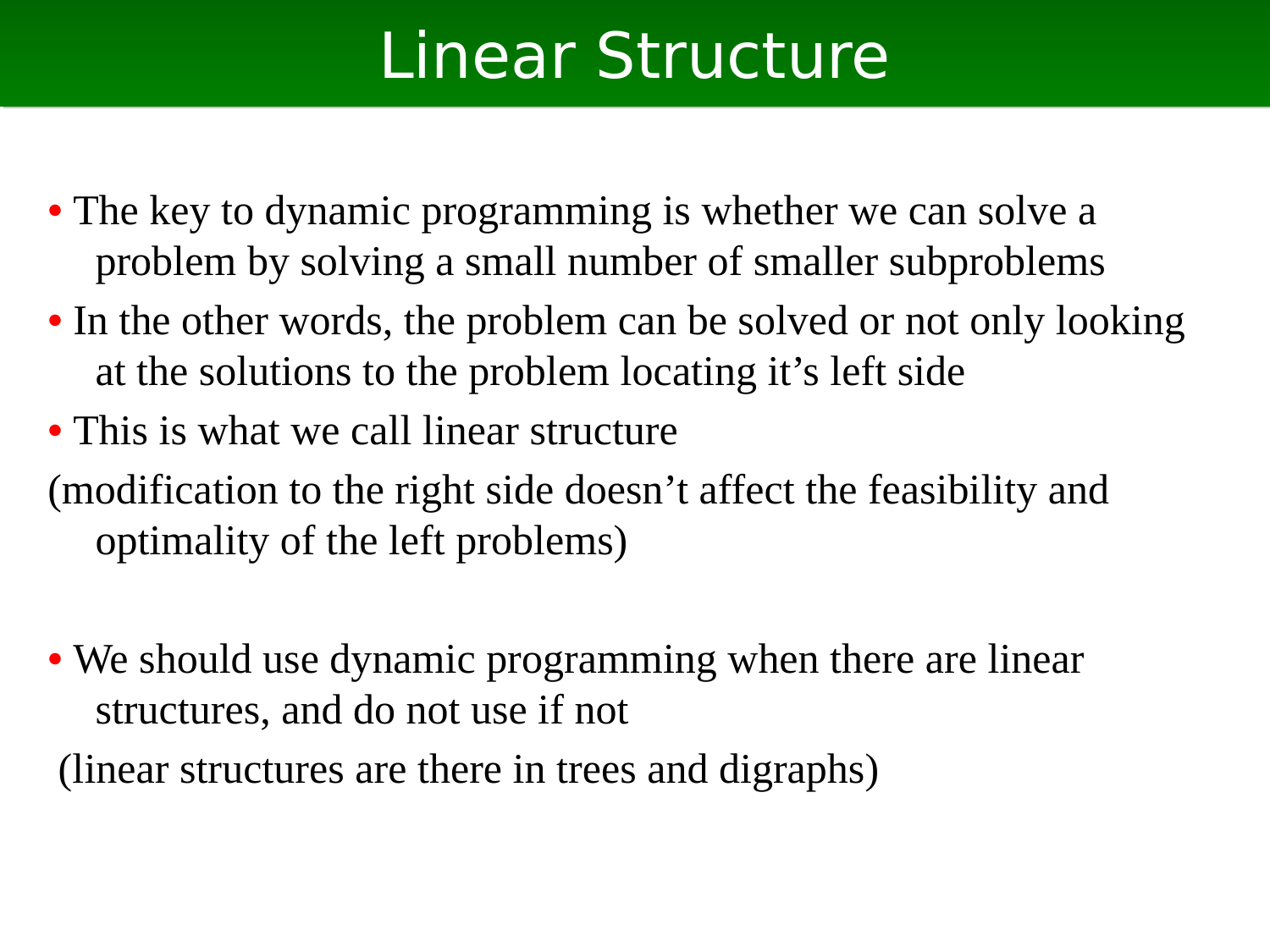

# Linear Structure
• The key to dynamic programming is whether we can solve a problem by solving a small number of smaller subproblems
• In the other words, the problem can be solved or not only looking at the solutions to the problem locating it’s left side
• This is what we call linear structure
(modification to the right side doesn’t affect the feasibility and optimality of the left problems)

• We should use dynamic programming when there are linear structures, and do not use if not
 (linear structures are there in trees and digraphs)